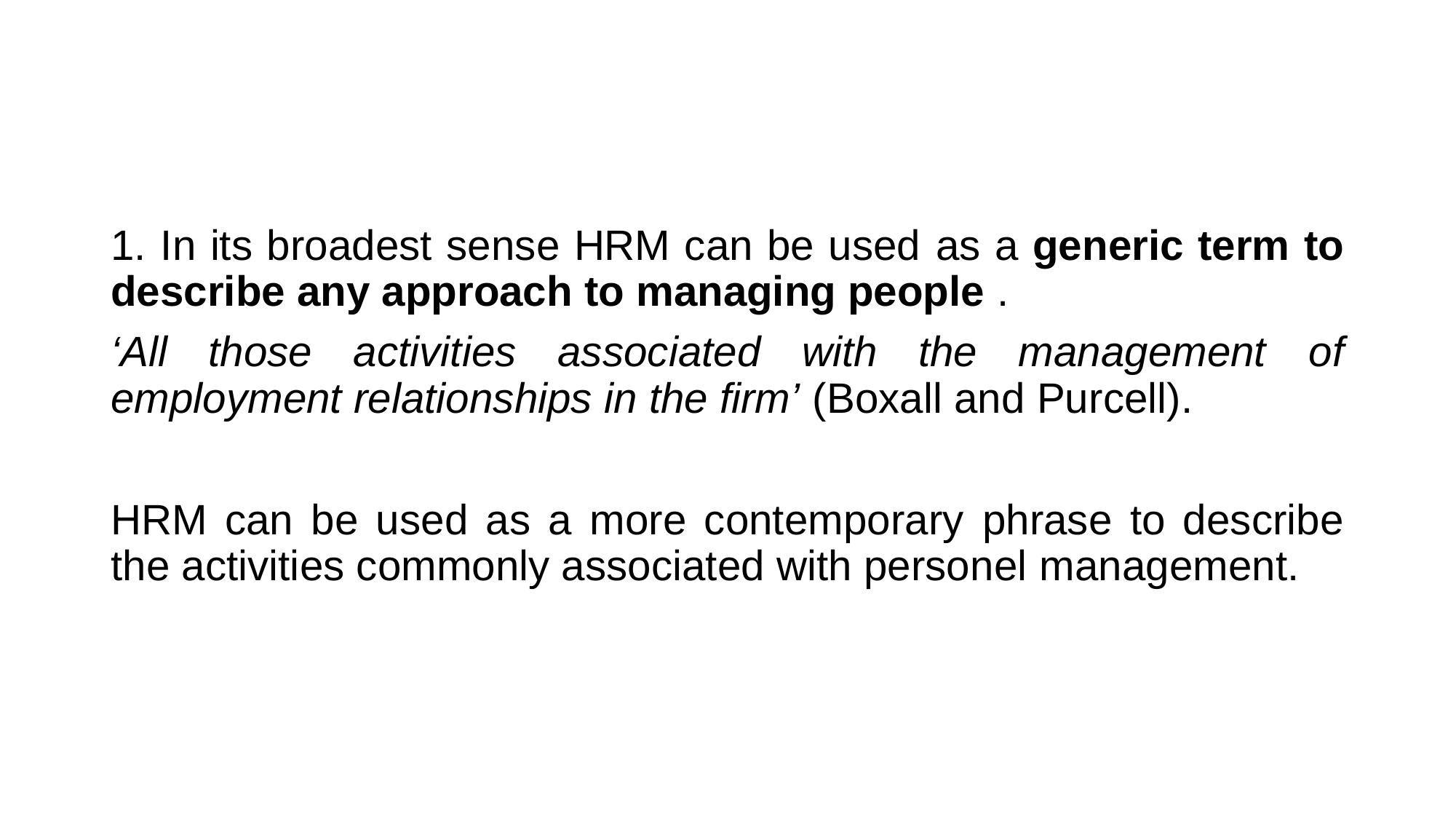

#
1. In its broadest sense HRM can be used as a generic term to describe any approach to managing people .
‘All those activities associated with the management of employment relationships in the firm’ (Boxall and Purcell).

HRM can be used as a more contemporary phrase to describe the activities commonly associated with personel management.